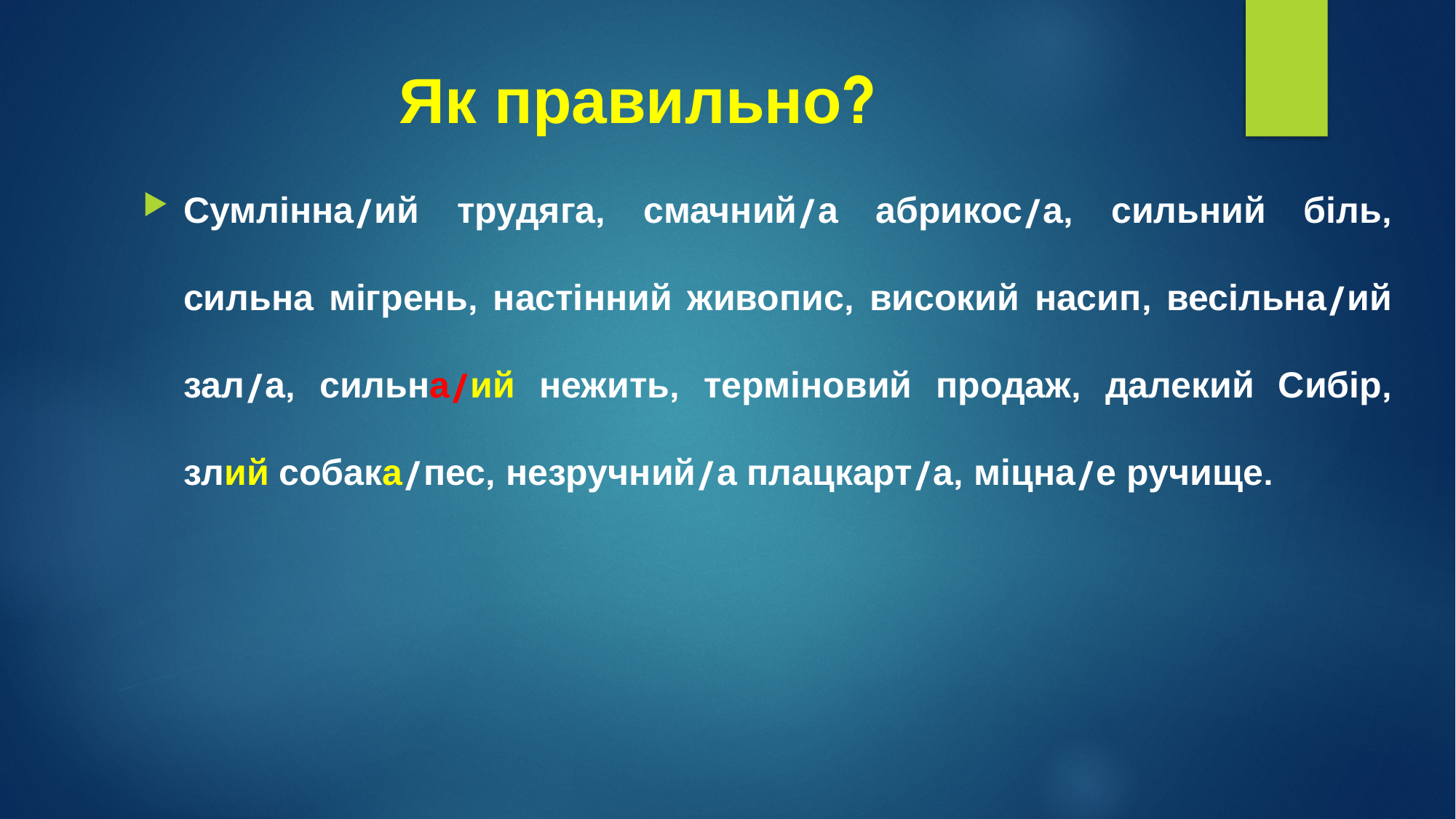

# Як правильно?
Сумлінна/ий трудяга, смачний/а абрикос/а, сильний біль, сильна мігрень, настінний живопис, високий насип, весільна/ий зал/а, сильна/ий нежить, терміновий продаж, далекий Сибір, злий собака/пес, незручний/а плацкарт/а, міцна/е ручище.